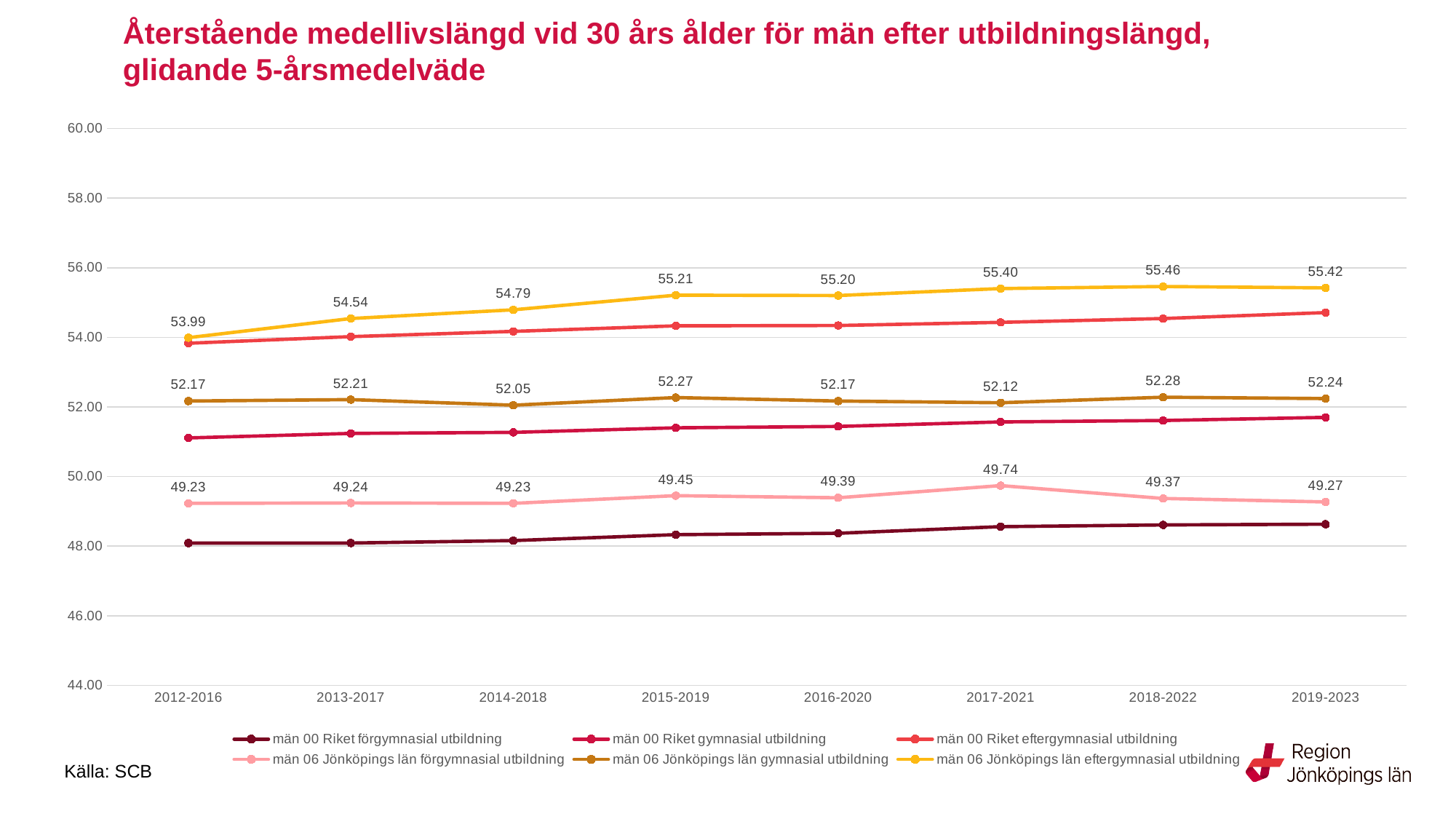

# Återstående medellivslängd vid 30 års ålder för män efter utbildningslängd, glidande 5-årsmedelväde

### Chart

| Category | män | män | män | män | män | män |
|---|---|---|---|---|---|---|
| 2012-2016 | 48.09 | 51.11 | 53.83 | 49.23 | 52.17 | 53.99 |
| 2013-2017 | 48.09 | 51.24 | 54.02 | 49.24 | 52.21 | 54.54 |
| 2014-2018 | 48.16 | 51.27 | 54.17 | 49.23 | 52.05 | 54.79 |
| 2015-2019 | 48.33 | 51.4 | 54.33 | 49.45 | 52.27 | 55.21 |
| 2016-2020 | 48.37 | 51.44 | 54.34 | 49.39 | 52.17 | 55.2 |
| 2017-2021 | 48.56 | 51.57 | 54.43 | 49.74 | 52.12 | 55.4 |
| 2018-2022 | 48.61 | 51.61 | 54.54 | 49.37 | 52.28 | 55.46 |
| 2019-2023 | 48.63 | 51.7 | 54.71 | 49.27 | 52.24 | 55.42 |
Källa: SCB